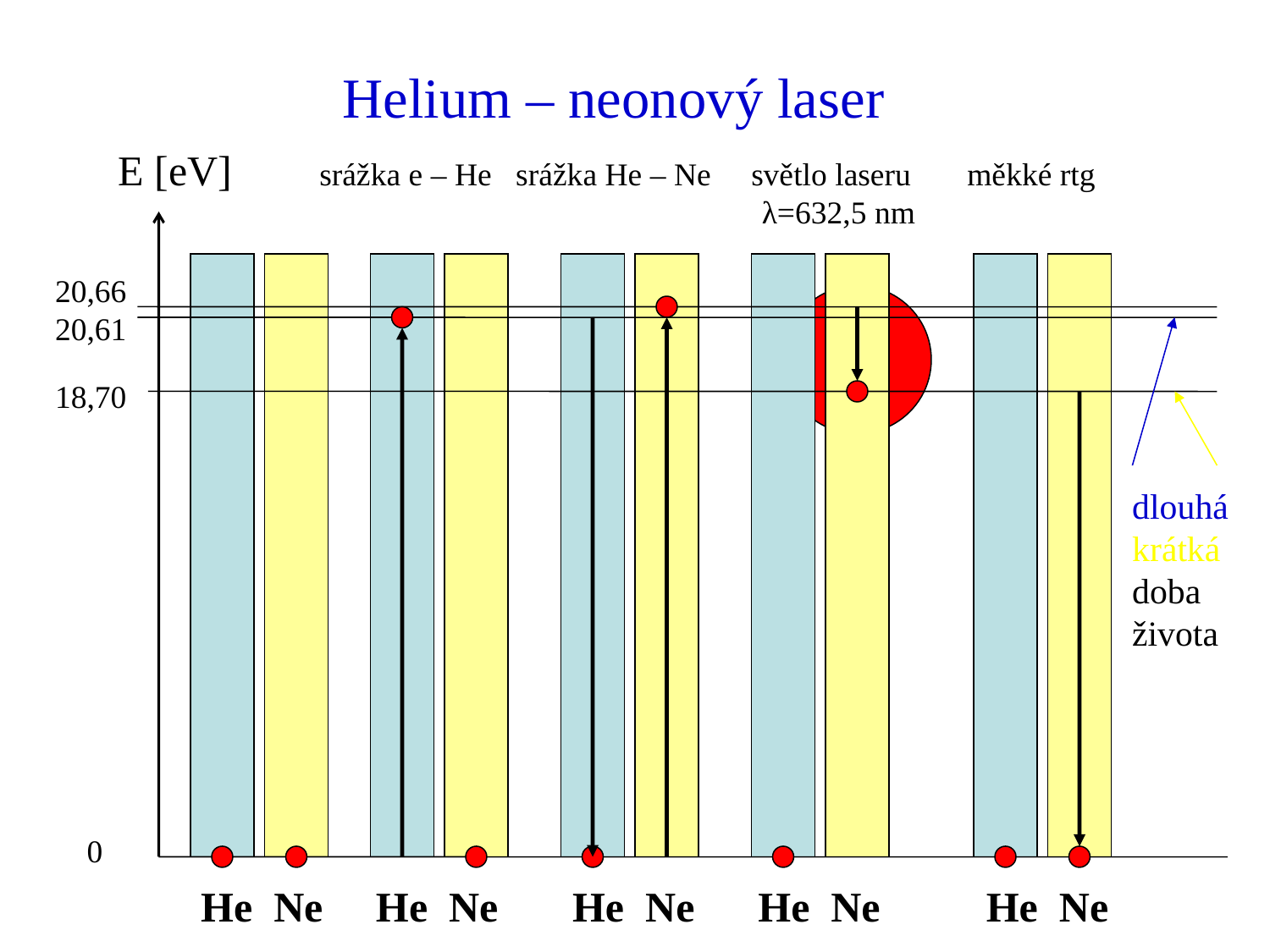

# Helium – neonový laser
E [eV]
srážka e – He   srážka He – Ne     světlo laseru       měkké rtg
                                                       λ=632,5 nm

20,66
20,61

18,70

dlouhá
krátká
doba
života
0

He  Ne     He  Ne       He  Ne      He  Ne          He  Ne